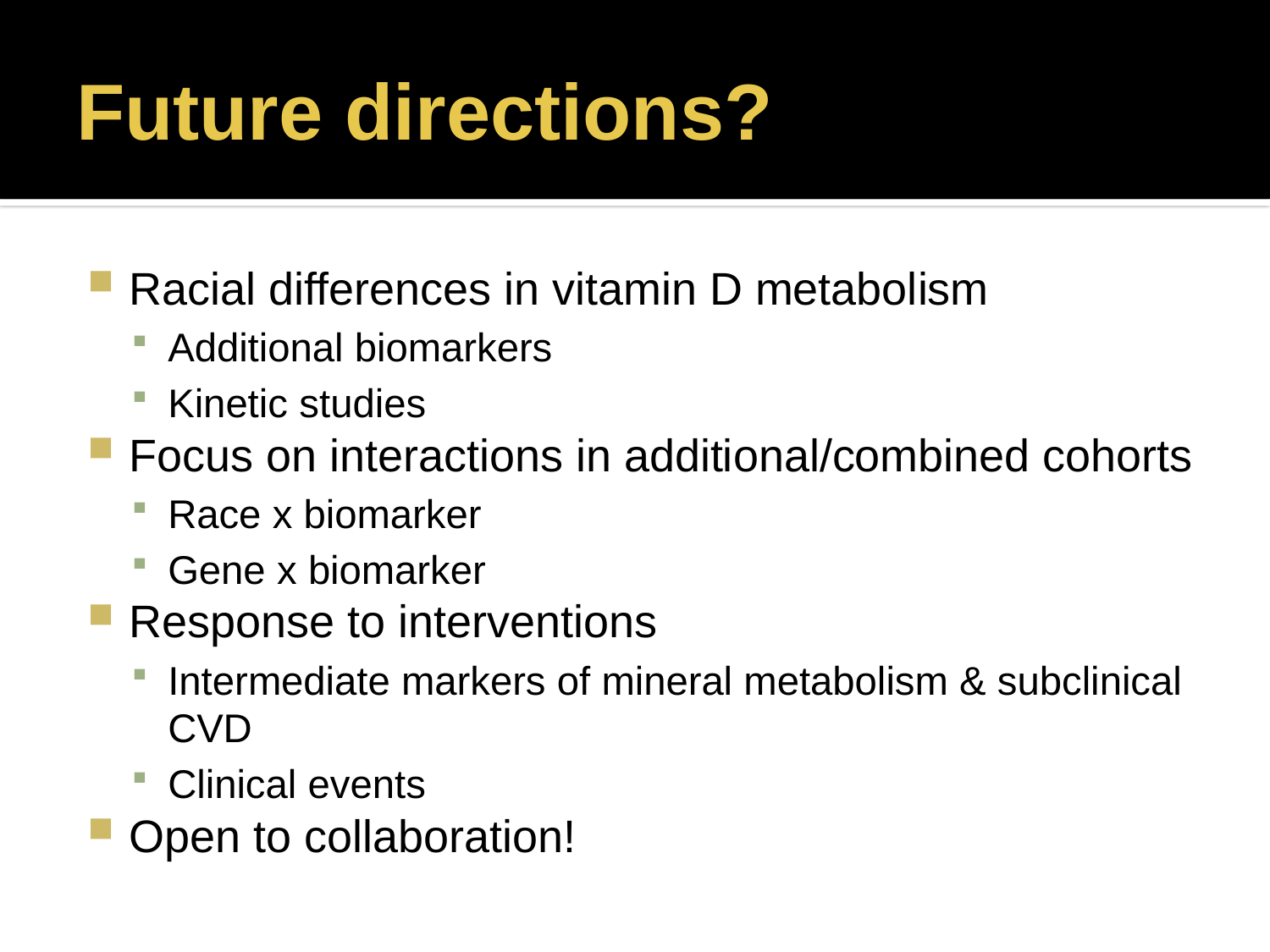

# Future directions?
Racial differences in vitamin D metabolism
Additional biomarkers
Kinetic studies
Focus on interactions in additional/combined cohorts
Race x biomarker
Gene x biomarker
Response to interventions
Intermediate markers of mineral metabolism & subclinical CVD
Clinical events
Open to collaboration!